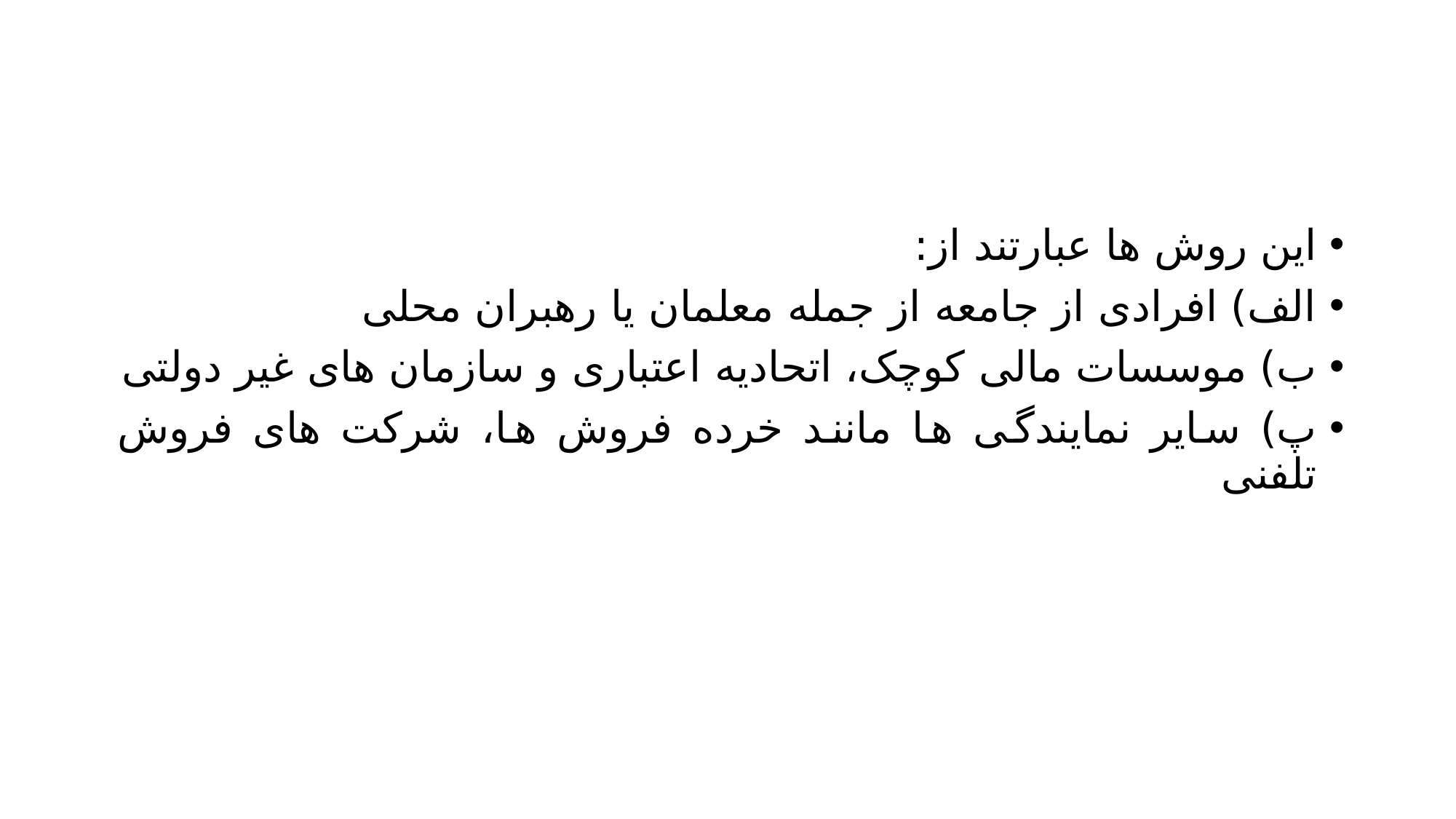

#
این روش ها عبارتند از:
الف) افرادی از جامعه از جمله معلمان یا رهبران محلی
ب) موسسات مالی کوچک، اتحادیه اعتباری و سازمان های غیر دولتی
پ) سایر نمایندگی ها مانند خرده فروش ها، شرکت های فروش تلفنی